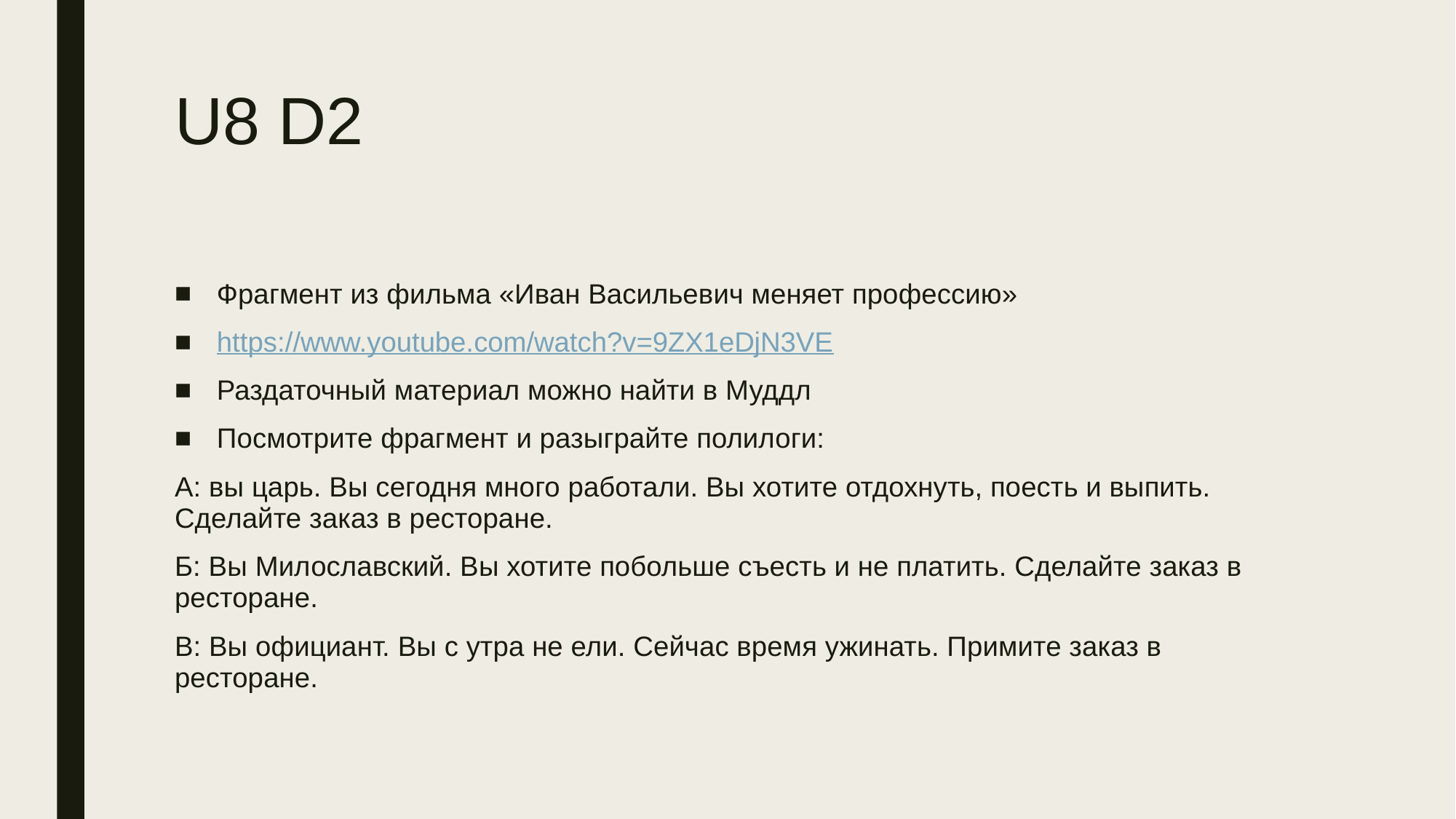

# U8 D2
Фрагмент из фильма «Иван Васильевич меняет профессию»
https://www.youtube.com/watch?v=9ZX1eDjN3VE
Раздаточный материал можно найти в Муддл
Посмотрите фрагмент и разыграйте полилоги:
А: вы царь. Вы сегодня много работали. Вы хотите отдохнуть, поесть и выпить. Сделайте заказ в ресторане.
Б: Вы Милославский. Вы хотите побольше съесть и не платить. Сделайте заказ в ресторане.
В: Вы официант. Вы с утра не ели. Сейчас время ужинать. Примите заказ в ресторане.